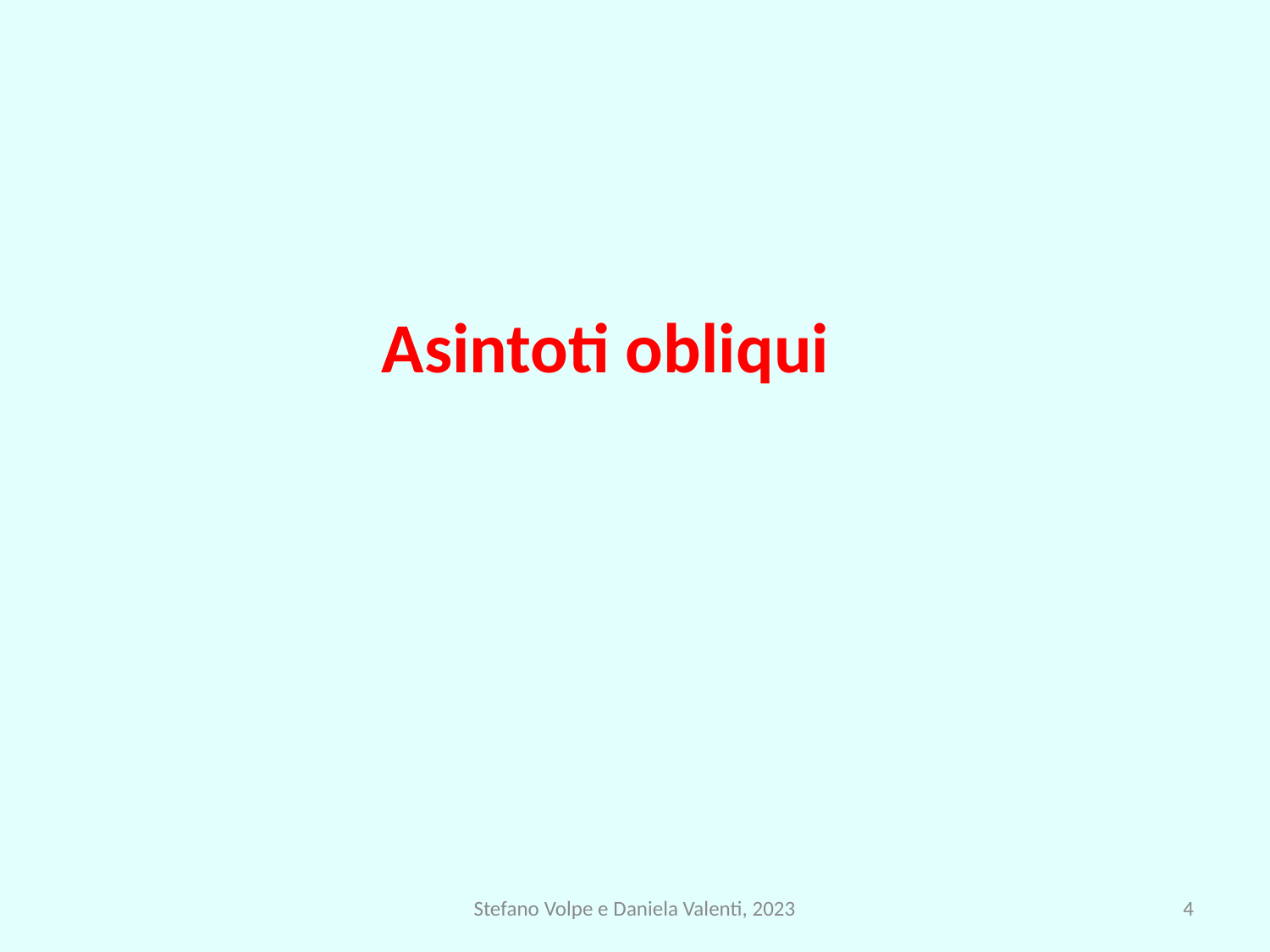

Asintoti obliqui
Stefano Volpe e Daniela Valenti, 2023
4